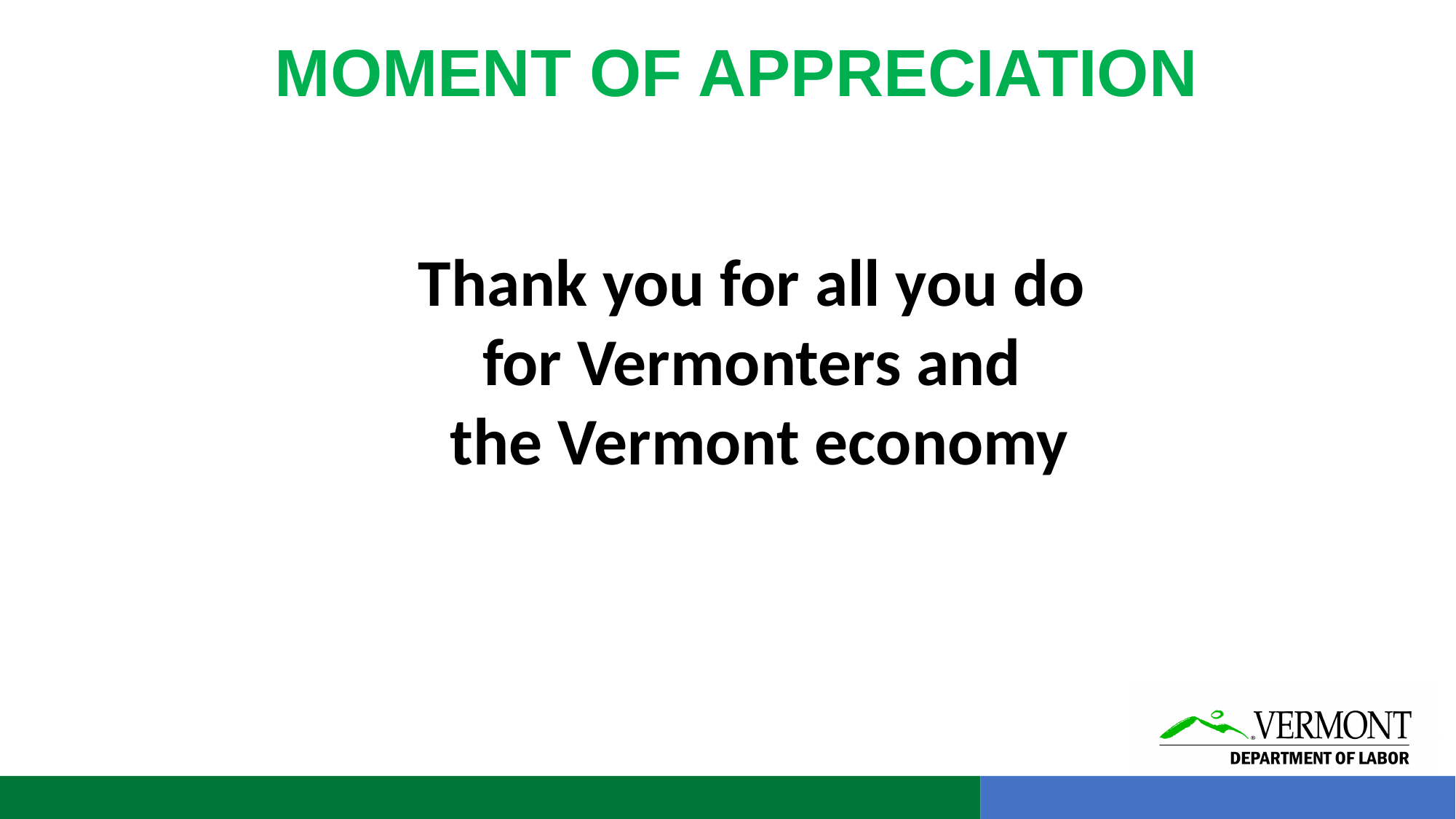

# MOMENT OF APPRECIATION

Thank you for all you do
for Vermonters and
the Vermont economy